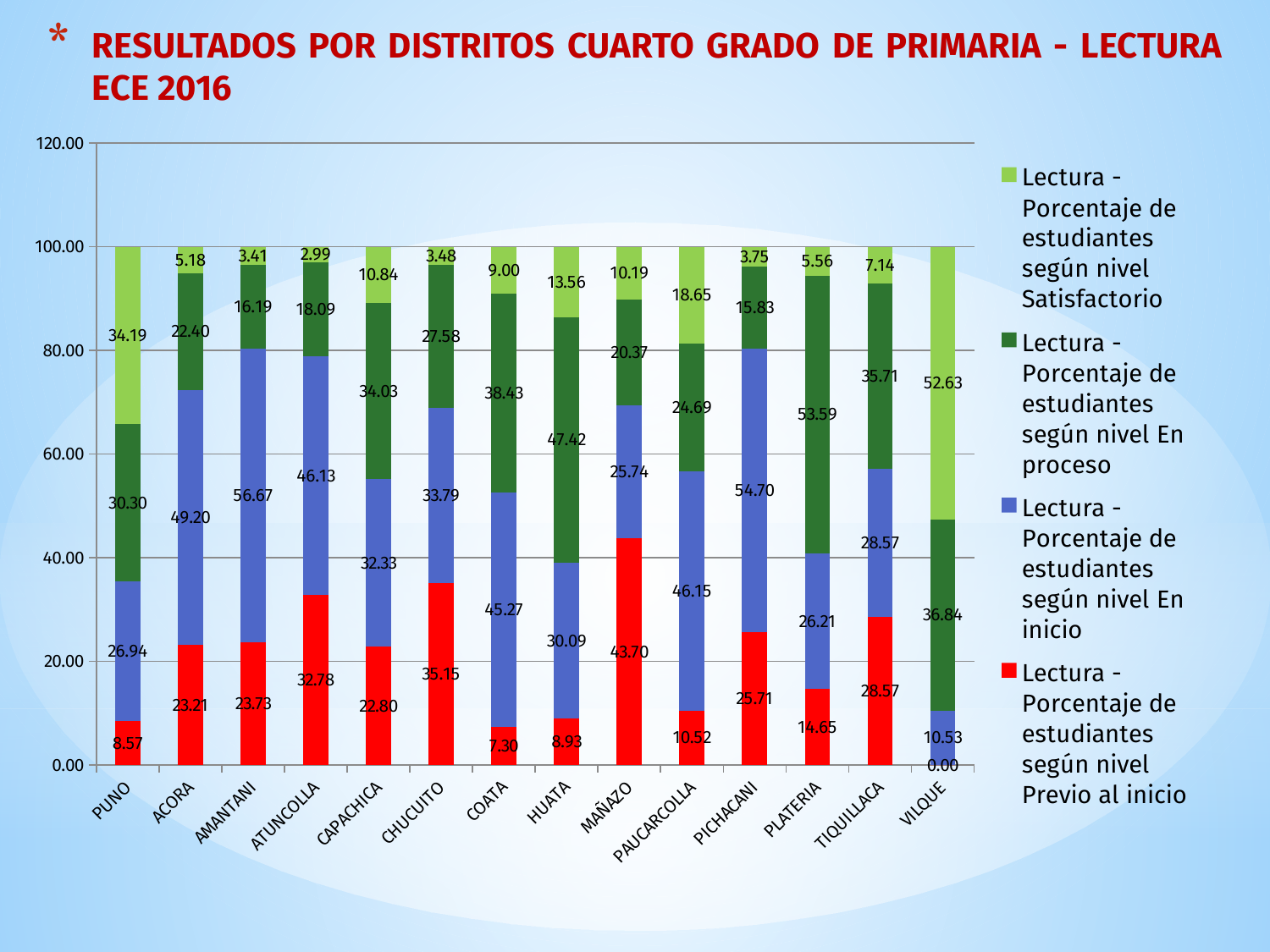

# RESULTADOS POR DISTRITOS CUARTO GRADO DE PRIMARIA - LECTURA ECE 2016

### Chart

| Category | Lectura - Porcentaje de estudiantes según nivel Previo al inicio | Lectura - Porcentaje de estudiantes según nivel En inicio | Lectura - Porcentaje de estudiantes según nivel En proceso | Lectura - Porcentaje de estudiantes según nivel Satisfactorio |
|---|---|---|---|---|
| PUNO | 8.56887763655866 | 26.936573628772564 | 30.302736392249354 | 34.1918123424194 |
| ACORA | 23.210785584651283 | 49.202229712211555 | 22.404632270330996 | 5.182352432806153 |
| AMANTANI | 23.73015873015873 | 56.666666666666664 | 16.19047619047619 | 3.4126984126984126 |
| ATUNCOLLA | 32.78388278388278 | 46.13247863247863 | 18.092185592185594 | 2.9914529914529915 |
| CAPACHICA | 22.803411219560285 | 32.333259390712804 | 34.026791876170755 | 10.836537513556147 |
| CHUCUITO | 35.15151515151515 | 33.78787878787879 | 27.575757575757574 | 3.4848484848484844 |
| COATA | 7.296224336811186 | 45.2681822354129 | 38.43129455680322 | 9.004298870972677 |
| HUATA | 8.928571428571429 | 30.09259259259259 | 47.42063492063492 | 13.558201058201059 |
| MAÑAZO | 43.7037037037037 | 25.74074074074074 | 20.37037037037037 | 10.185185185185185 |
| PAUCARCOLLA | 10.520833333333332 | 46.145833333333336 | 24.6875 | 18.645833333333332 |
| PICHACANI | 25.714285714285715 | 54.70238095238095 | 15.833333333333332 | 3.75 |
| PLATERIA | 14.646464646464647 | 26.21212121212121 | 53.58585858585859 | 5.555555555555555 |
| TIQUILLACA | 28.57142857142857 | 28.57142857142857 | 35.714285714285715 | 7.142857142857142 |
| VILQUE | 0.0 | 10.526315789473683 | 36.84210526315789 | 52.63157894736842 |